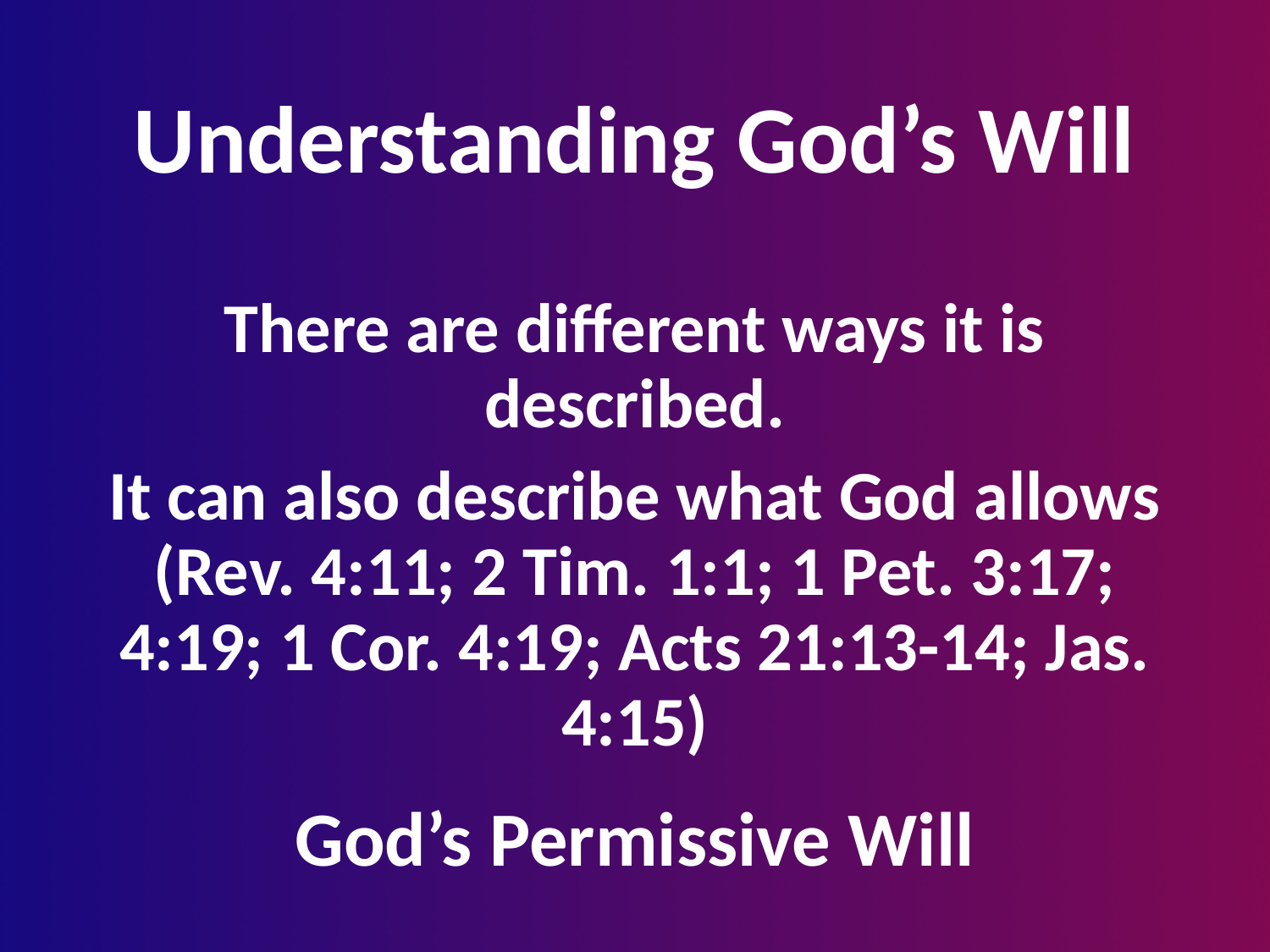

# Understanding God’s Will
There are different ways it is described.
It can also describe what God allows (Rev. 4:11; 2 Tim. 1:1; 1 Pet. 3:17; 4:19; 1 Cor. 4:19; Acts 21:13-14; Jas. 4:15)
God’s Permissive Will